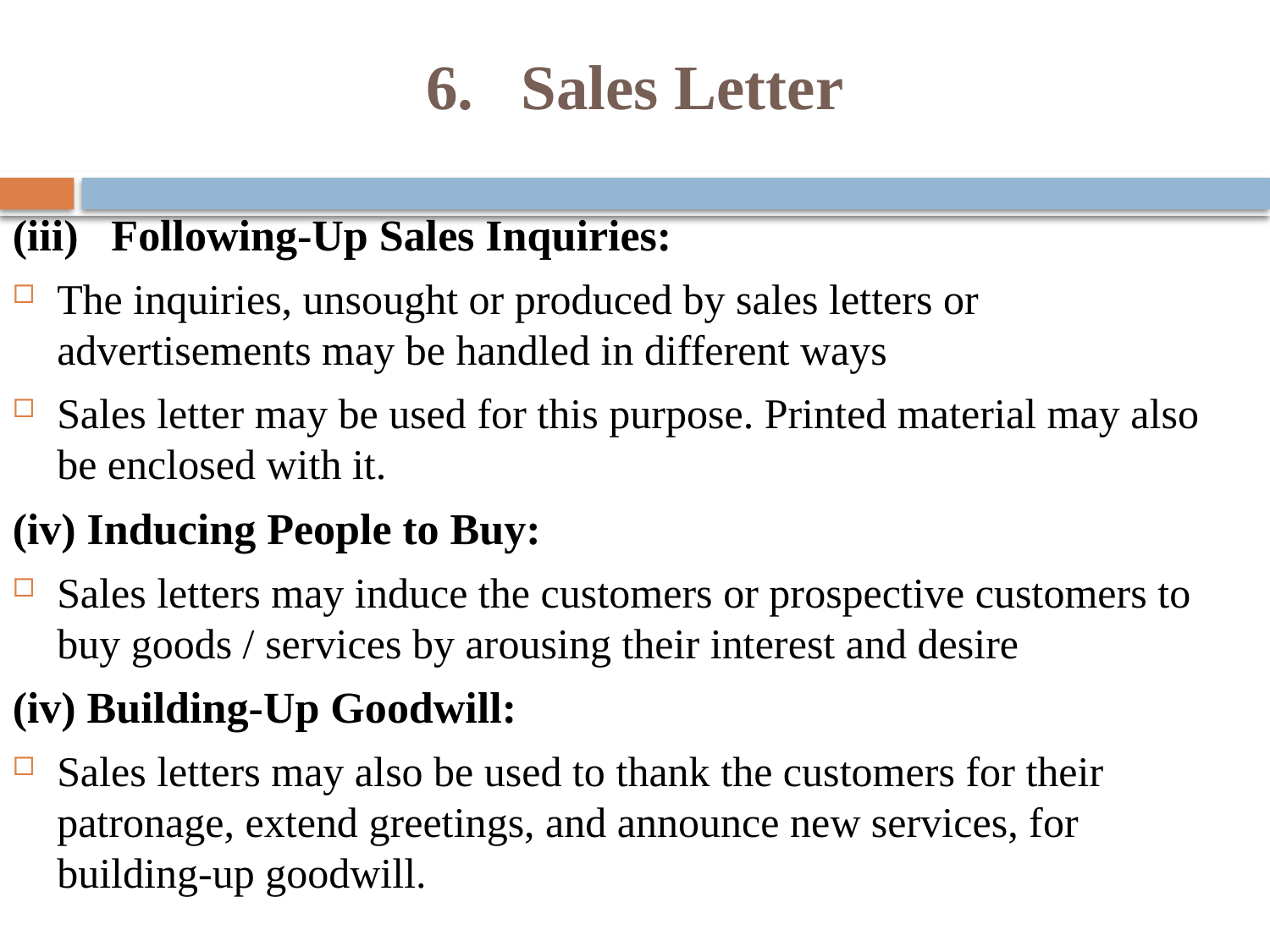

# 6.   Sales Letter
(iii)   Following-Up Sales Inquiries:
The inquiries, unsought or produced by sales letters or advertisements may be handled in different ways
Sales letter may be used for this purpose. Printed material may also be enclosed with it.
(iv) Inducing People to Buy:
Sales letters may induce the customers or prospective customers to buy goods / services by arousing their interest and desire
(iv) Building-Up Goodwill:
Sales letters may also be used to thank the customers for their patronage, extend greetings, and announce new services, for building-up goodwill.